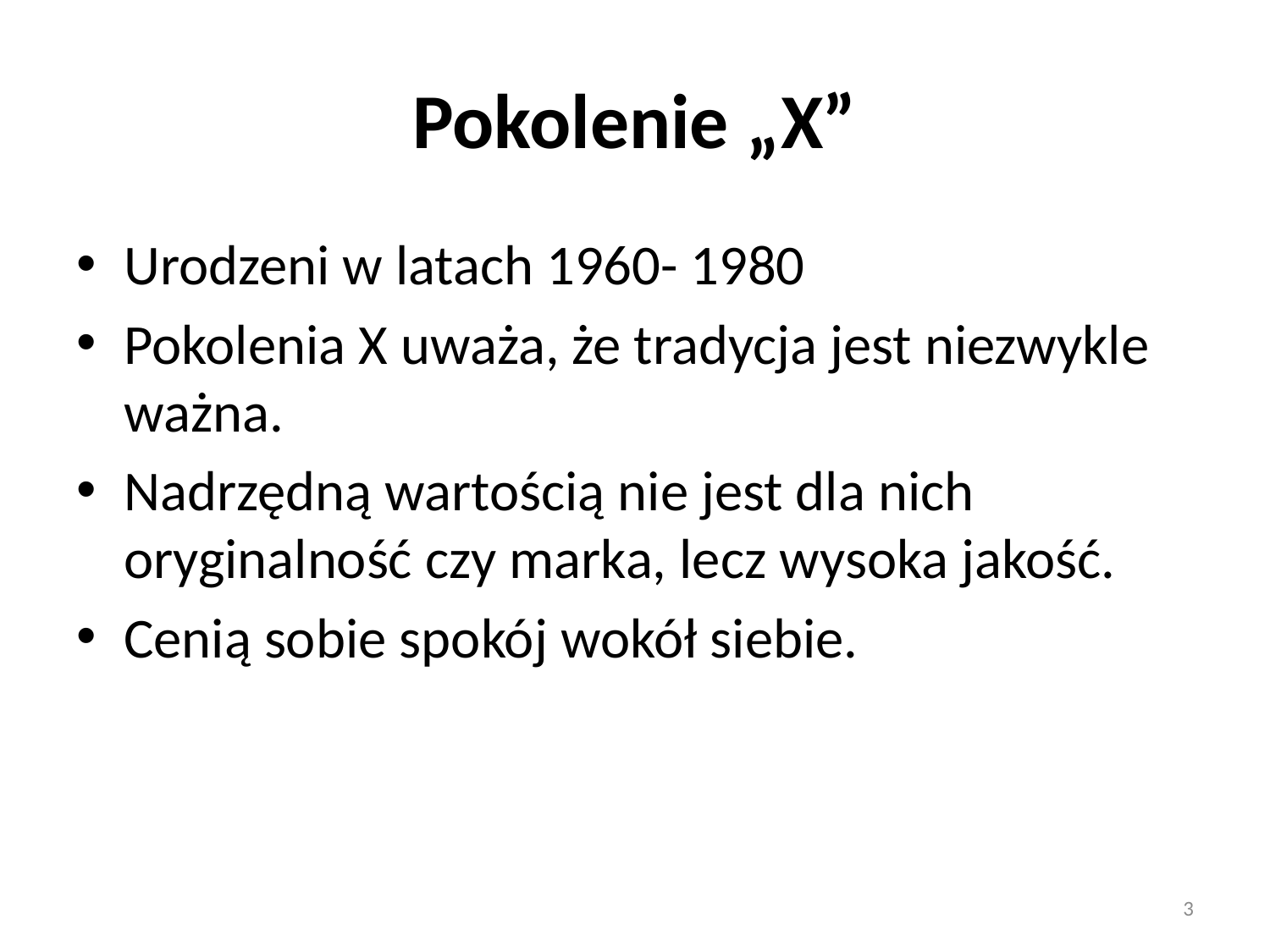

# Pokolenie „X”
Urodzeni w latach 1960- 1980
Pokolenia X uważa, że tradycja jest niezwykle ważna.
Nadrzędną wartością nie jest dla nich oryginalność czy marka, lecz wysoka jakość.
Cenią sobie spokój wokół siebie.
3